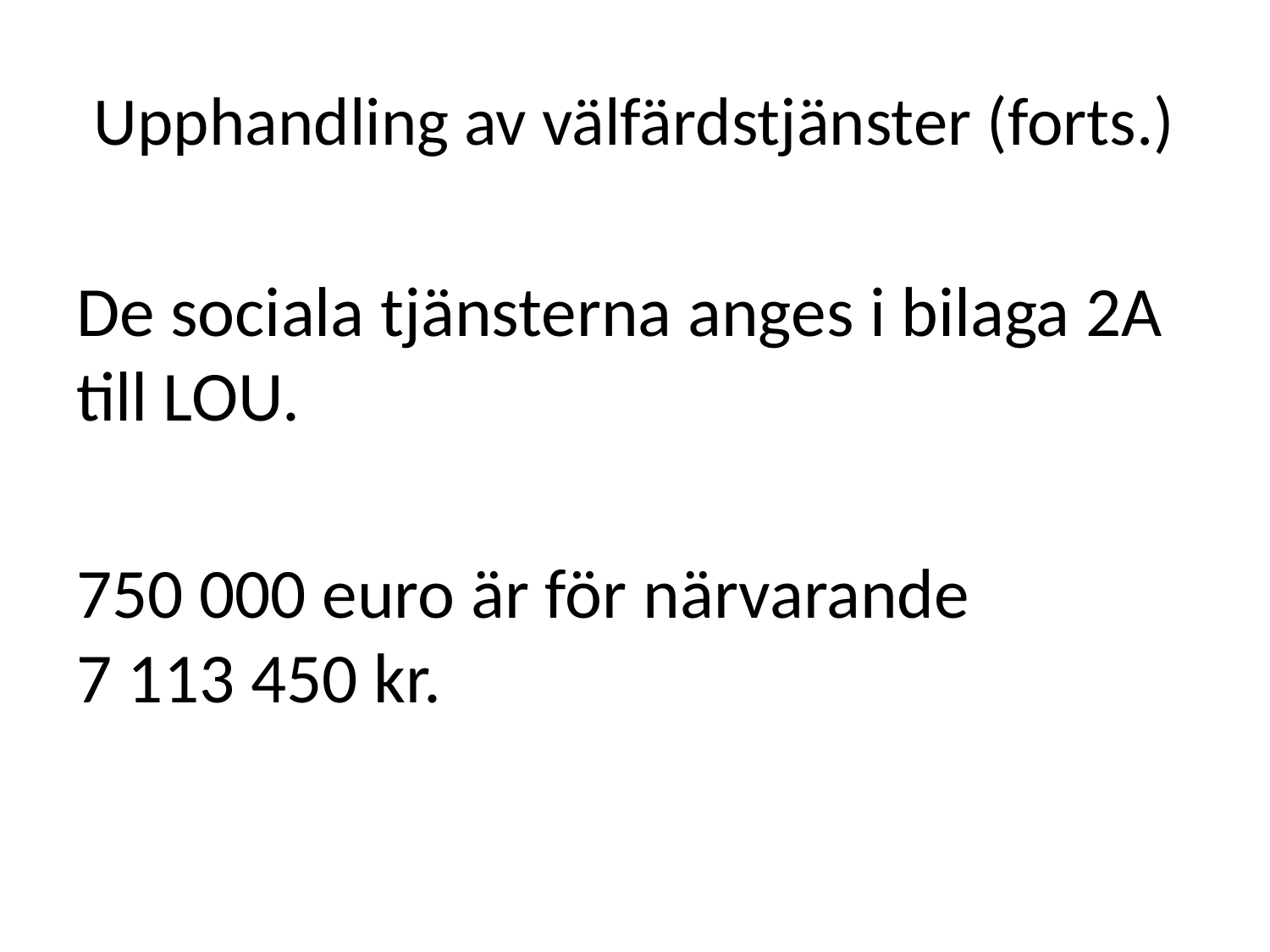

# Upphandling av välfärdstjänster (forts.)
De sociala tjänsterna anges i bilaga 2A till LOU.

750 000 euro är för närvarande            7 113 450 kr.